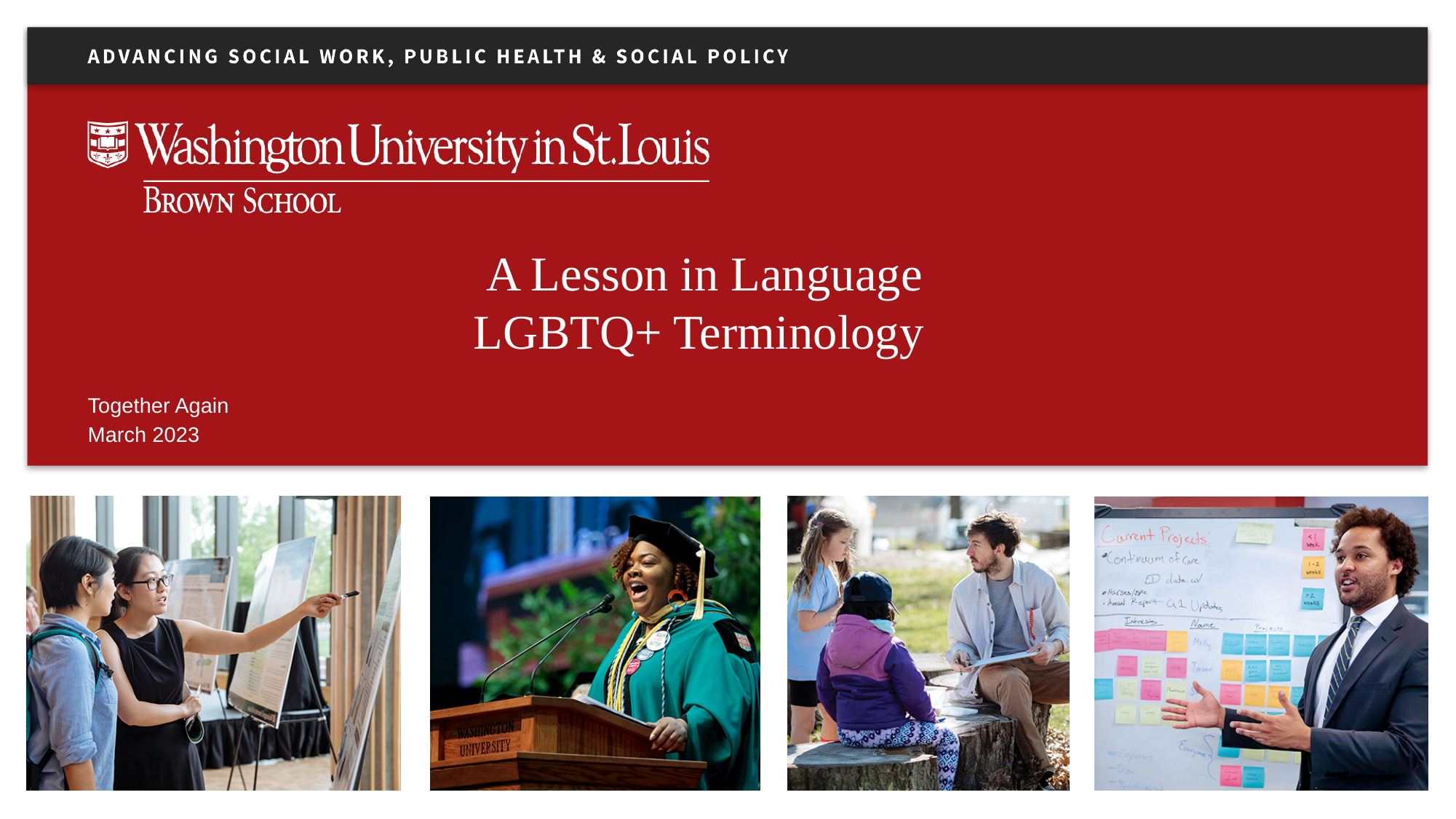

# A Lesson in Language LGBTQ+ Terminology
Together Again
March 2023